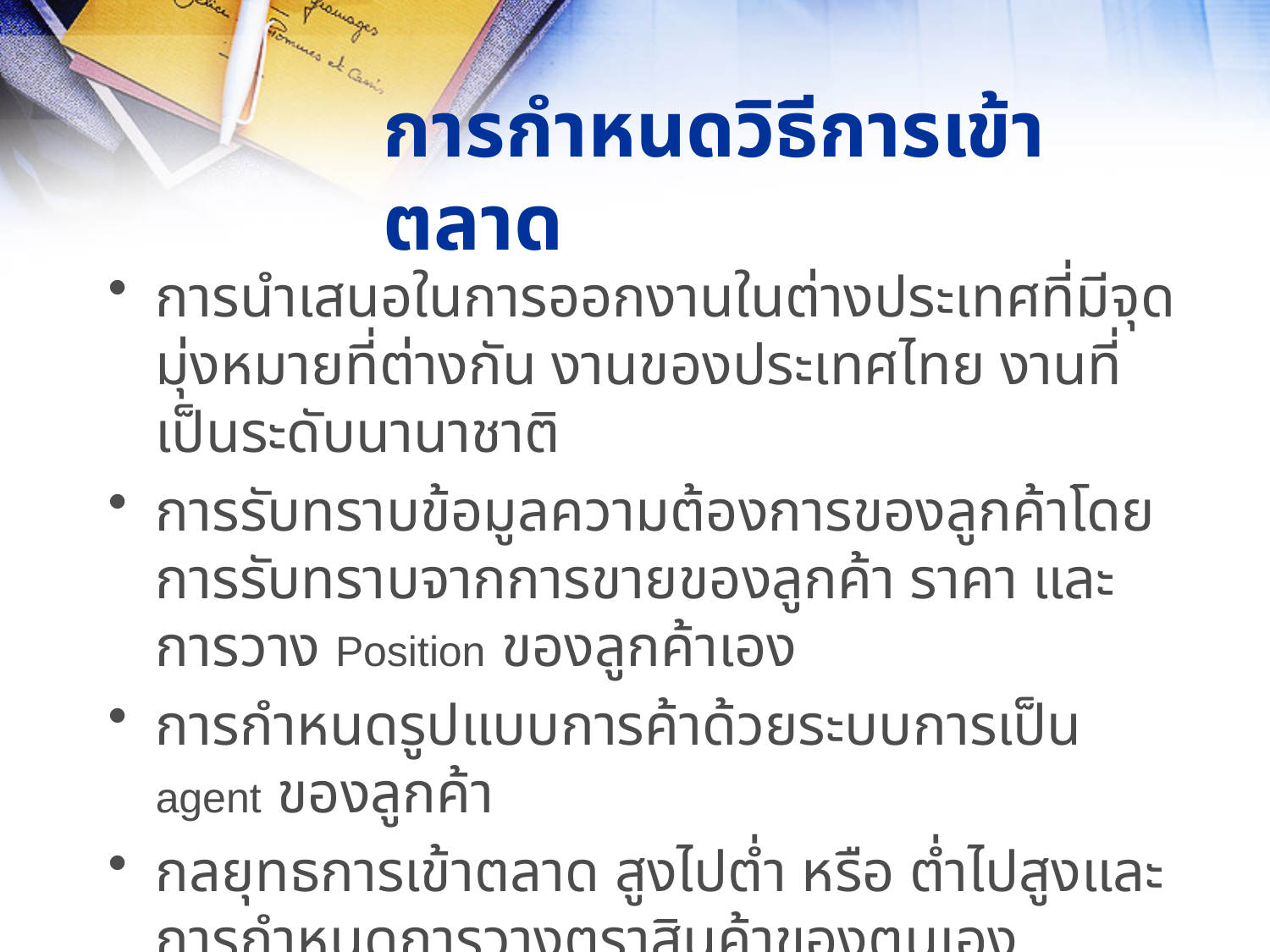

# การกำหนดวิธีการเข้าตลาด
การนำเสนอในการออกงานในต่างประเทศที่มีจุดมุ่งหมายที่ต่างกัน งานของประเทศไทย งานที่เป็นระดับนานาชาติ
การรับทราบข้อมูลความต้องการของลูกค้าโดยการรับทราบจากการขายของลูกค้า ราคา และการวาง Position ของลูกค้าเอง
การกำหนดรูปแบบการค้าด้วยระบบการเป็น agent ของลูกค้า
กลยุทธการเข้าตลาด สูงไปต่ำ หรือ ต่ำไปสูงและการกำหนดการวางตราสินค้าของตนเอง